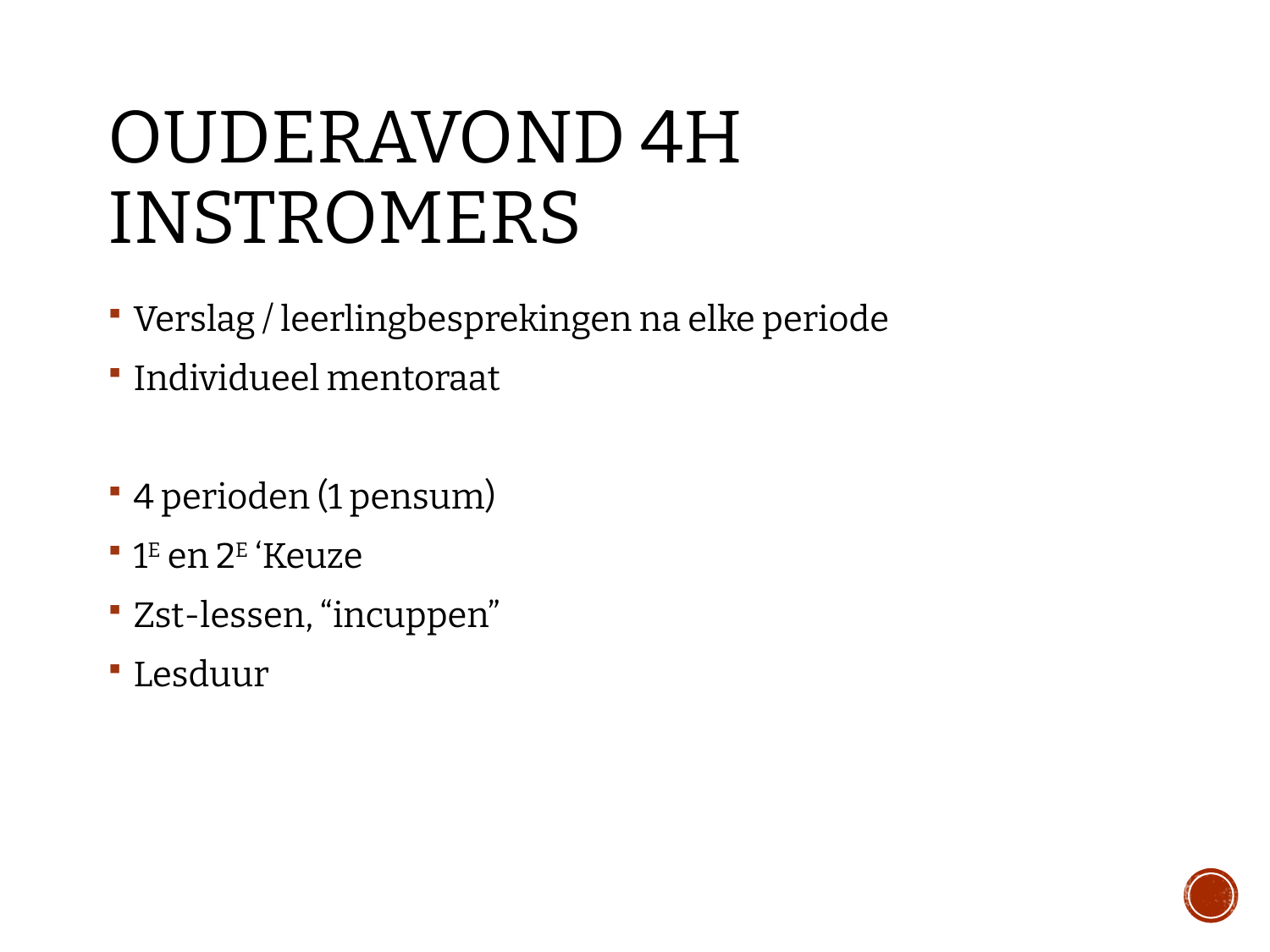

# Ouderavond 4H Instromers
Verslag / leerlingbesprekingen na elke periode
Individueel mentoraat

4 perioden (1 pensum)
1E en 2E ‘Keuze
Zst-lessen, “incuppen”
Lesduur